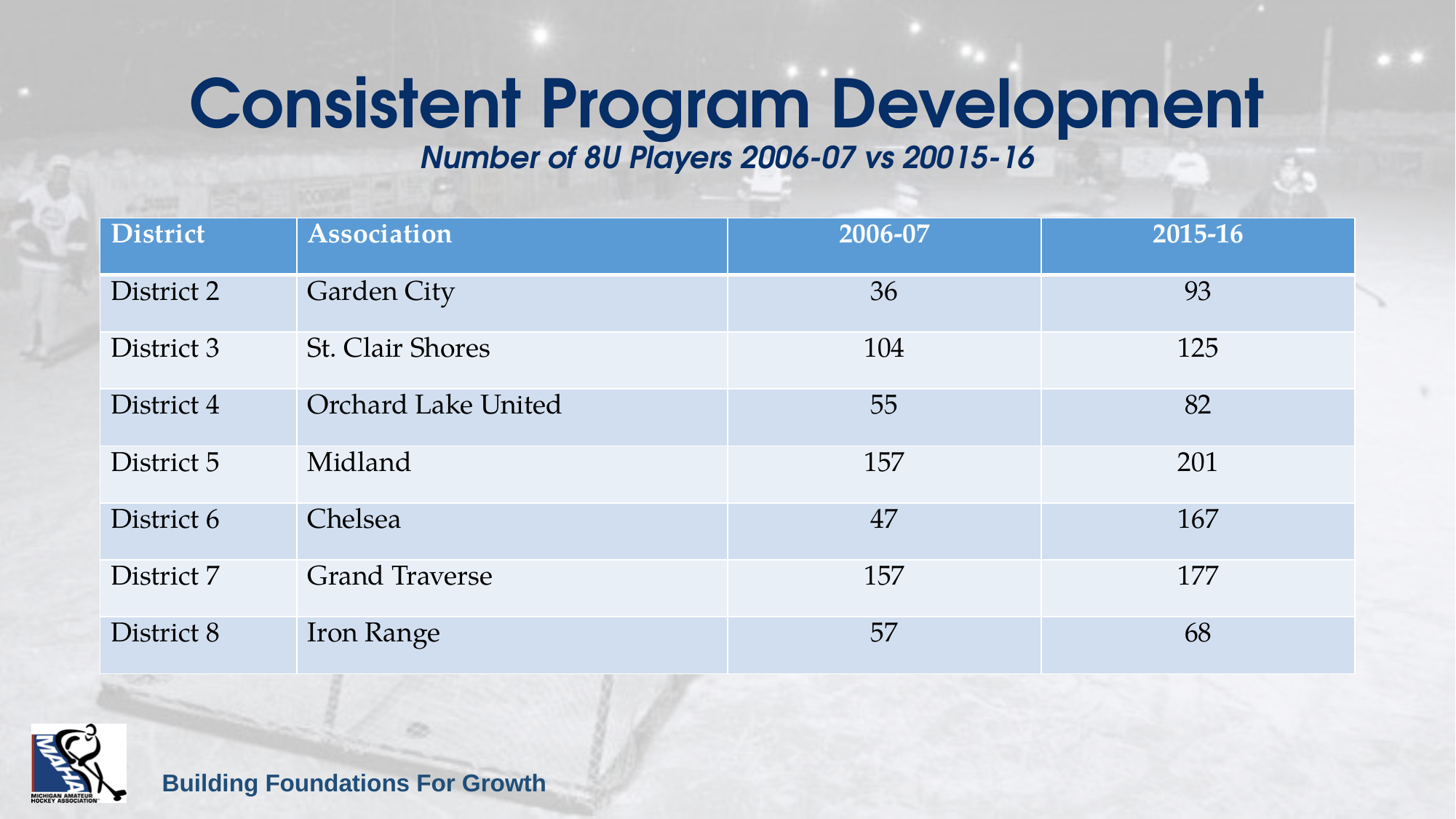

# Consistent Program Development Number of 8U Players 2006-07 vs 20015-16
| District | Association | 2006-07 | 2015-16 |
| --- | --- | --- | --- |
| District 2 | Garden City | 36 | 93 |
| District 3 | St. Clair Shores | 104 | 125 |
| District 4 | Orchard Lake United | 55 | 82 |
| District 5 | Midland | 157 | 201 |
| District 6 | Chelsea | 47 | 167 |
| District 7 | Grand Traverse | 157 | 177 |
| District 8 | Iron Range | 57 | 68 |
Building Foundations For Growth